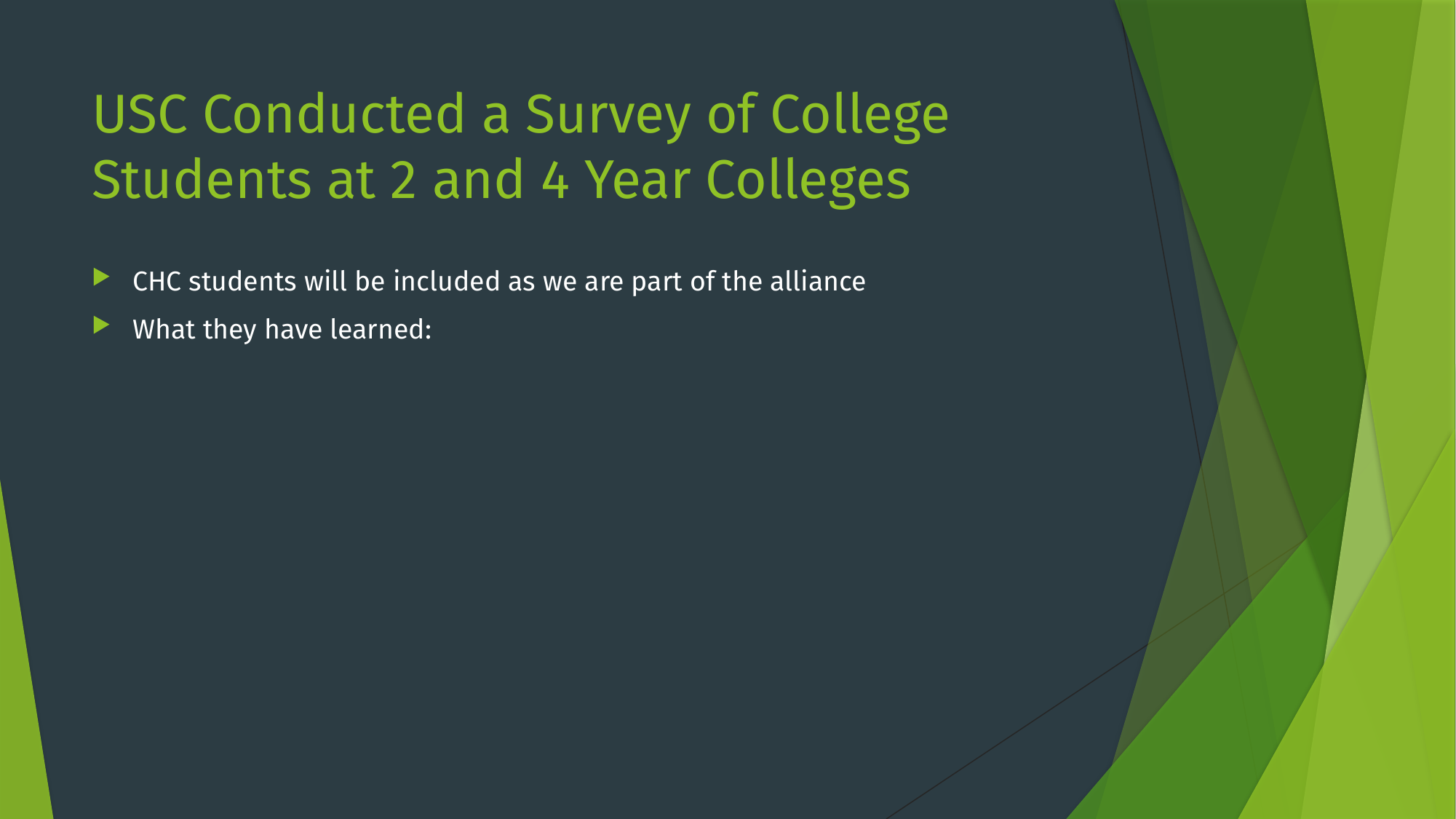

# USC Conducted a Survey of College Students at 2 and 4 Year Colleges
CHC students will be included as we are part of the alliance
What they have learned: